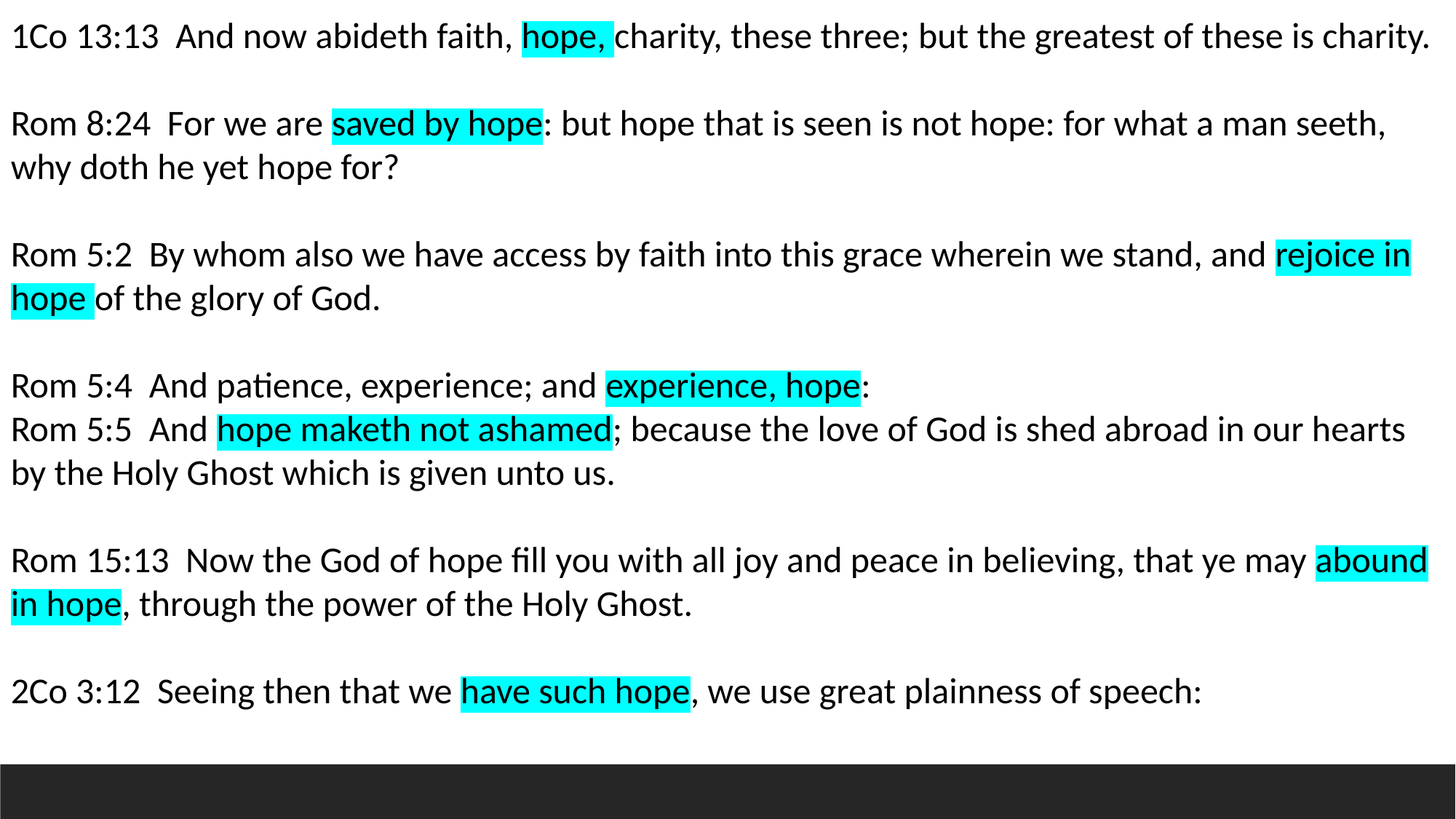

1Co 13:13  And now abideth faith, hope, charity, these three; but the greatest of these is charity.

Rom 8:24  For we are saved by hope: but hope that is seen is not hope: for what a man seeth, why doth he yet hope for?
Rom 5:2  By whom also we have access by faith into this grace wherein we stand, and rejoice in hope of the glory of God.
Rom 5:4  And patience, experience; and experience, hope:
Rom 5:5  And hope maketh not ashamed; because the love of God is shed abroad in our hearts by the Holy Ghost which is given unto us.
Rom 15:13  Now the God of hope fill you with all joy and peace in believing, that ye may abound in hope, through the power of the Holy Ghost.

2Co 3:12  Seeing then that we have such hope, we use great plainness of speech: